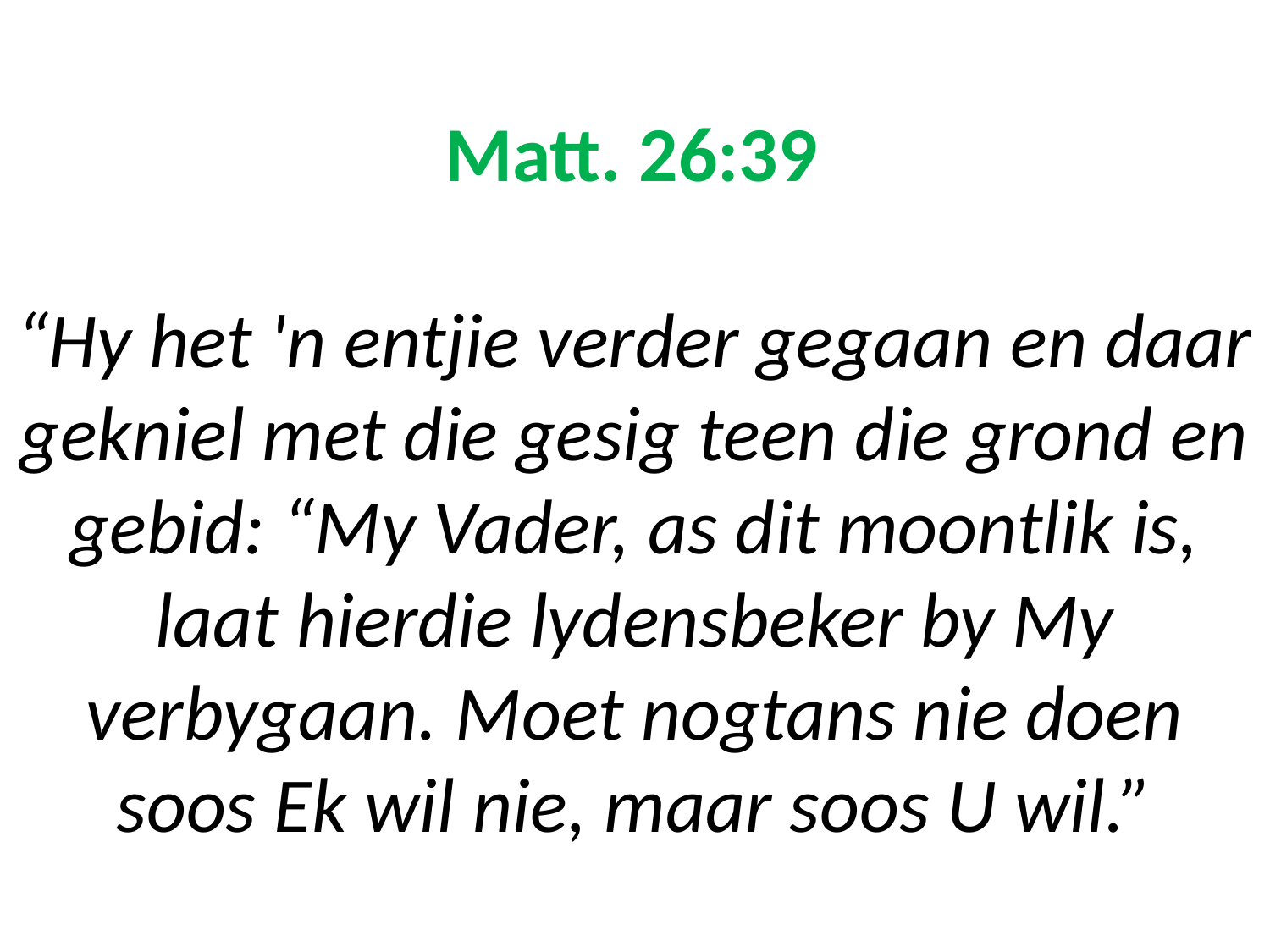

# Matt. 26:39 “Hy het 'n entjie verder gegaan en daar gekniel met die gesig teen die grond en gebid: “My Vader, as dit moontlik is, laat hierdie lydensbeker by My verbygaan. Moet nogtans nie doen soos Ek wil nie, maar soos U wil.”